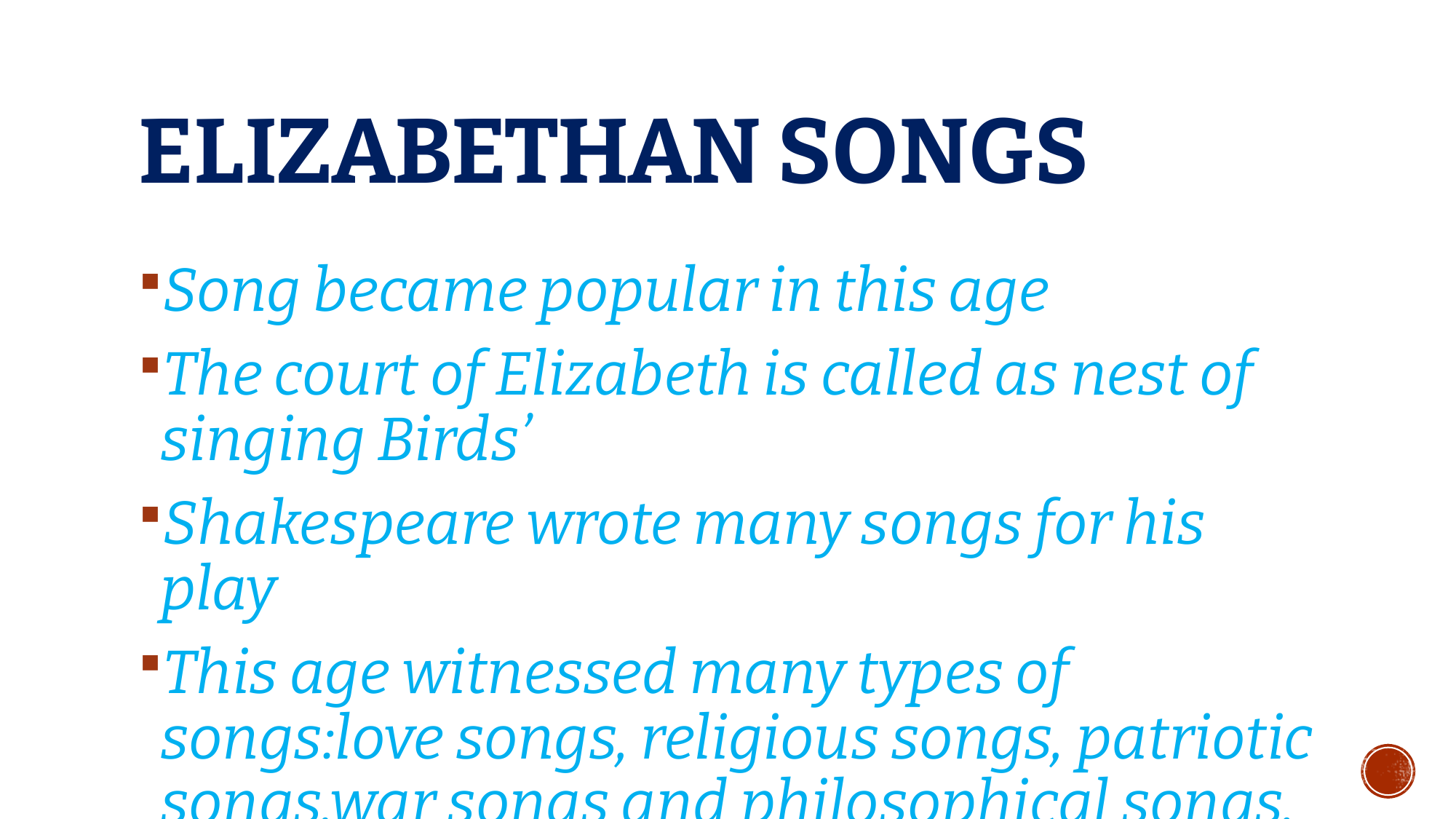

# ELIZABETHAN SONGS
Song became popular in this age
The court of Elizabeth is called as nest of singing Birds’
Shakespeare wrote many songs for his play
This age witnessed many types of songs:love songs, religious songs, patriotic songs,war songs and philosophical songs.